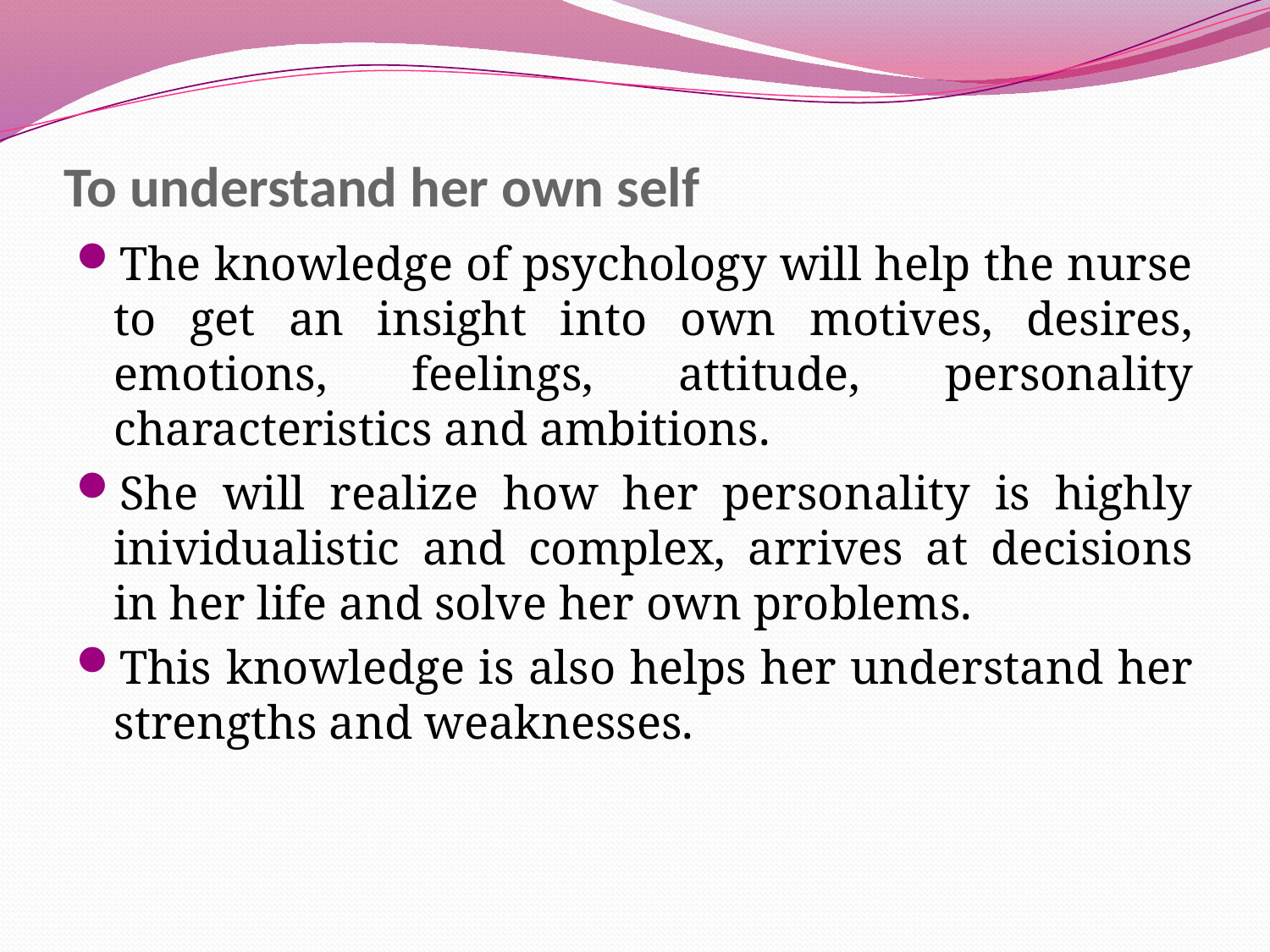

# To understand her own self
The knowledge of psychology will help the nurse to get an insight into own motives, desires, emotions, feelings, attitude, personality characteristics and ambitions.
She will realize how her personality is highly inividualistic and complex, arrives at decisions in her life and solve her own problems.
This knowledge is also helps her understand her strengths and weaknesses.